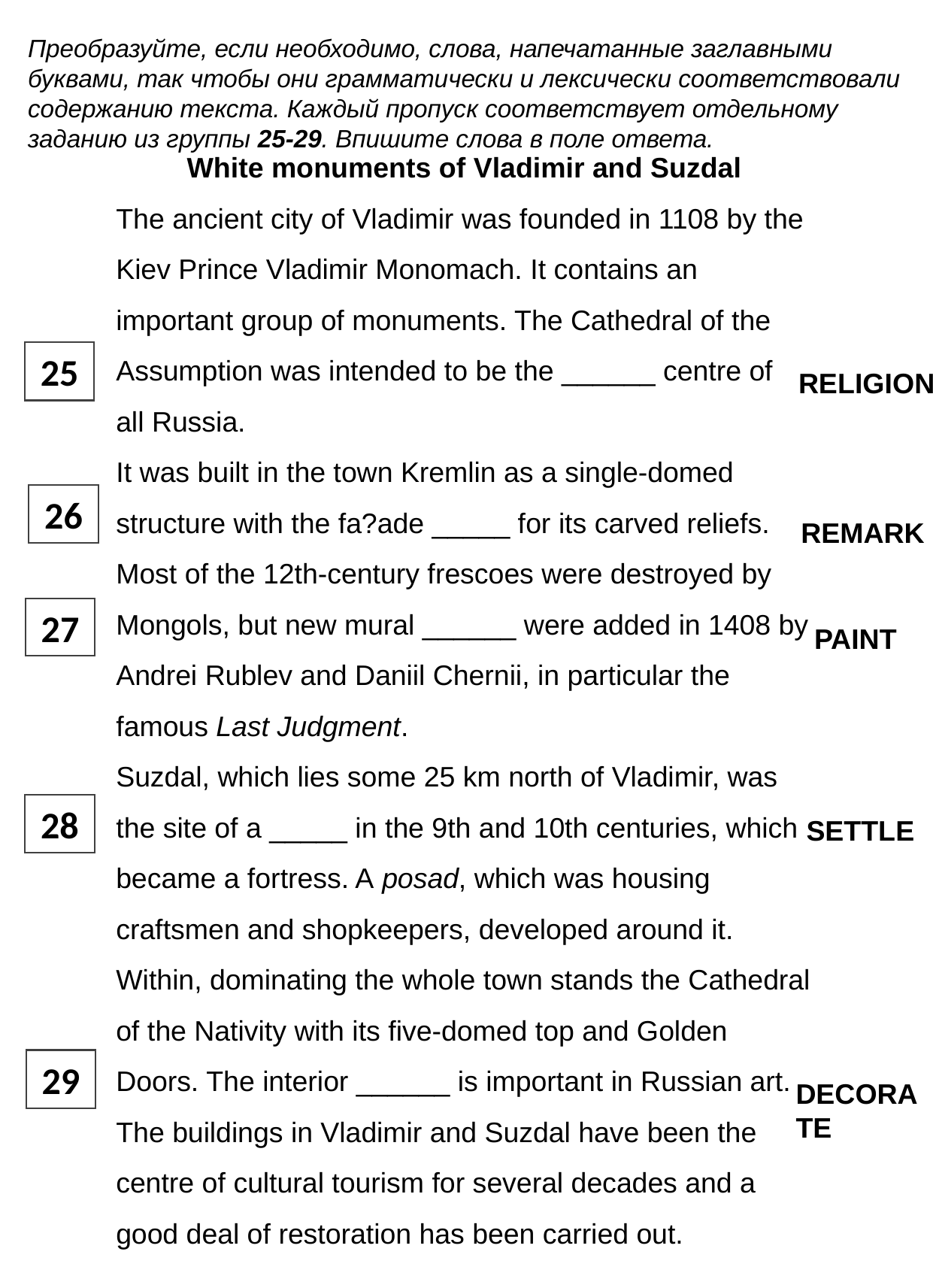

Преобразуйте, если необходимо, слова, напечатанные заглавными буквами, так чтобы они грамматически и лексически соответствовали содержанию текста. Каждый пропуск соответствует отдельному заданию из группы 25-29. Впишите слова в поле ответа.

White monuments of Vladimir and Suzdal
The ancient city of Vladimir was founded in 1108 by the Kiev Prince Vladimir Monomach. It contains an important group of monuments. The Cathedral of the Assumption was intended to be the ______ centre of
all Russia.
It was built in the town Kremlin as a single-domed structure with the fa?ade _____ for its carved reliefs.
Most of the 12th-century frescoes were destroyed by Mongols, but new mural ______ were added in 1408 by Andrei Rublev and Daniil Chernii, in particular the famous Last Judgment.
Suzdal, which lies some 25 km north of Vladimir, was the site of a _____ in the 9th and 10th centuries, which became a fortress. A posad, which was housing craftsmen and shopkeepers, developed around it.
Within, dominating the whole town stands the Cathedral of the Nativity with its five-domed top and Golden Doors. The interior ______ is important in Russian art.
The buildings in Vladimir and Suzdal have been the centre of cultural tourism for several decades and a good deal of restoration has been carried out.

25
RELIGION
26
REMARK
27
PAINT
28
SETTLE
29
DECORATE